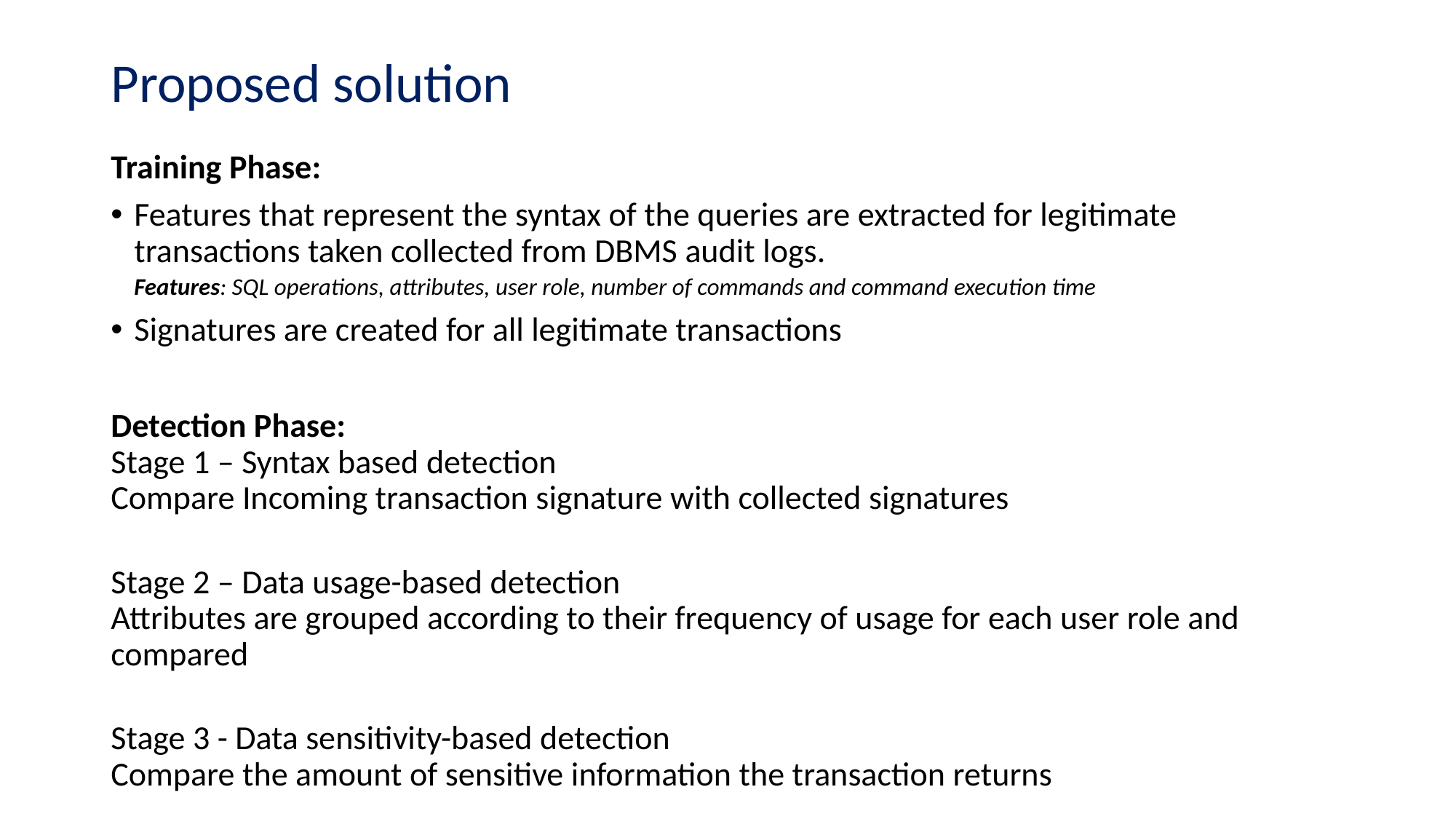

# Proposed solution
Training Phase:
Features that represent the syntax of the queries are extracted for legitimate transactions taken collected from DBMS audit logs.
Features: SQL operations, attributes, user role, number of commands and command execution time
Signatures are created for all legitimate transactions

Detection Phase:
Stage 1 – Syntax based detection
Compare Incoming transaction signature with collected signatures
Stage 2 – Data usage-based detection
Attributes are grouped according to their frequency of usage for each user role and compared
Stage 3 - Data sensitivity-based detection
Compare the amount of sensitive information the transaction returns